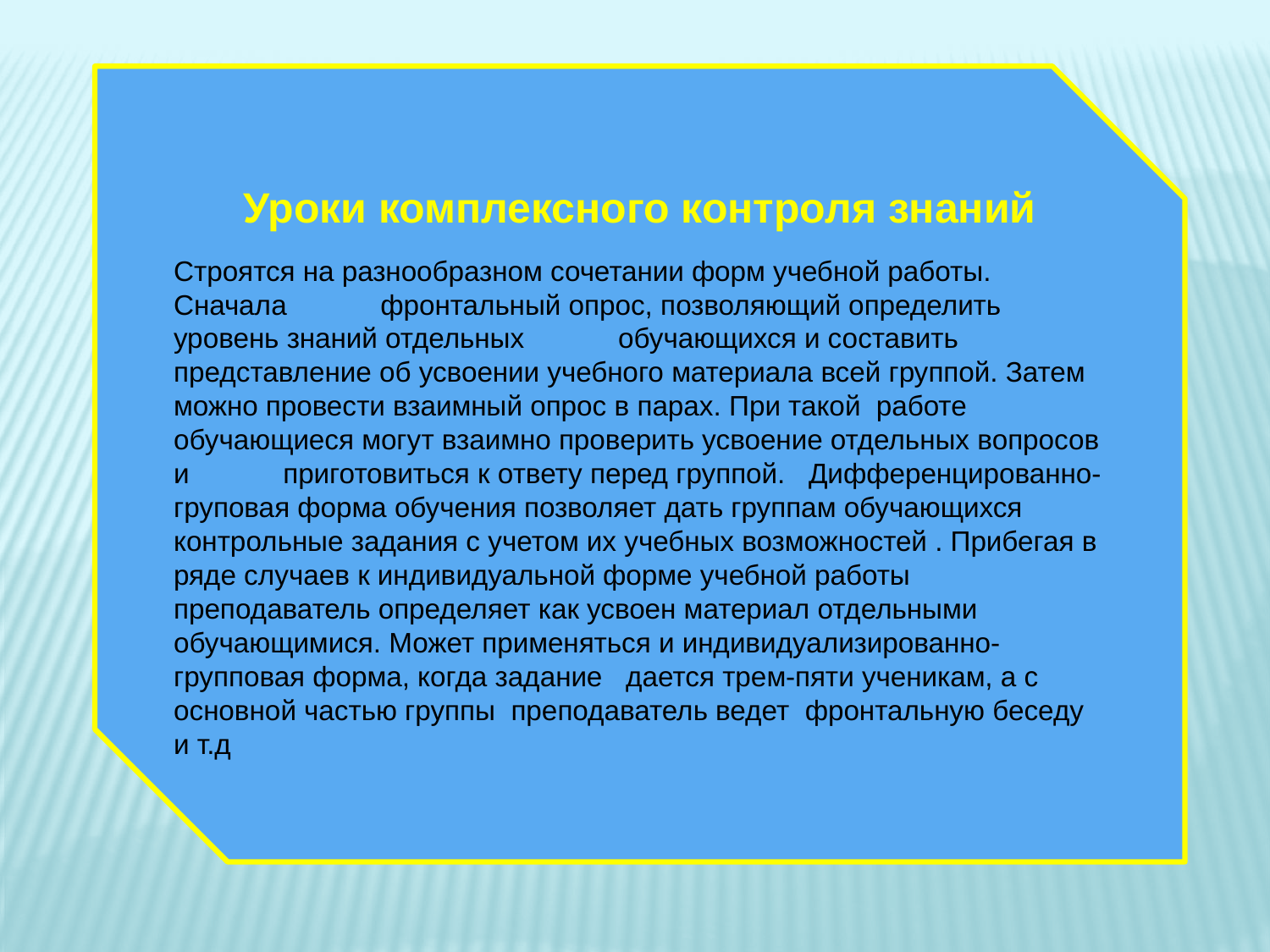

Уроки комплексного контроля знаний

Строятся на разнообразном сочетании форм учебной работы. Сначала            фронтальный опрос, позволяющий определить уровень знаний отдельных            обучающихся и составить представление об усвоении учебного материала всей группой. Затем можно провести взаимный опрос в парах. При такой  работе обучающиеся могут взаимно проверить усвоение отдельных вопросов и            приготовиться к ответу перед группой.   Дифференцированно-груповая форма обучения позволяет дать группам обучающихся контрольные задания с учетом их учебных возможностей . Прибегая в ряде случаев к индивидуальной форме учебной работы   преподаватель определяет как усвоен материал отдельными обучающимися. Может применяться и индивидуализированно-групповая форма, когда задание   дается трем-пяти ученикам, а с основной частью группы  преподаватель ведет  фронтальную беседу и т.д